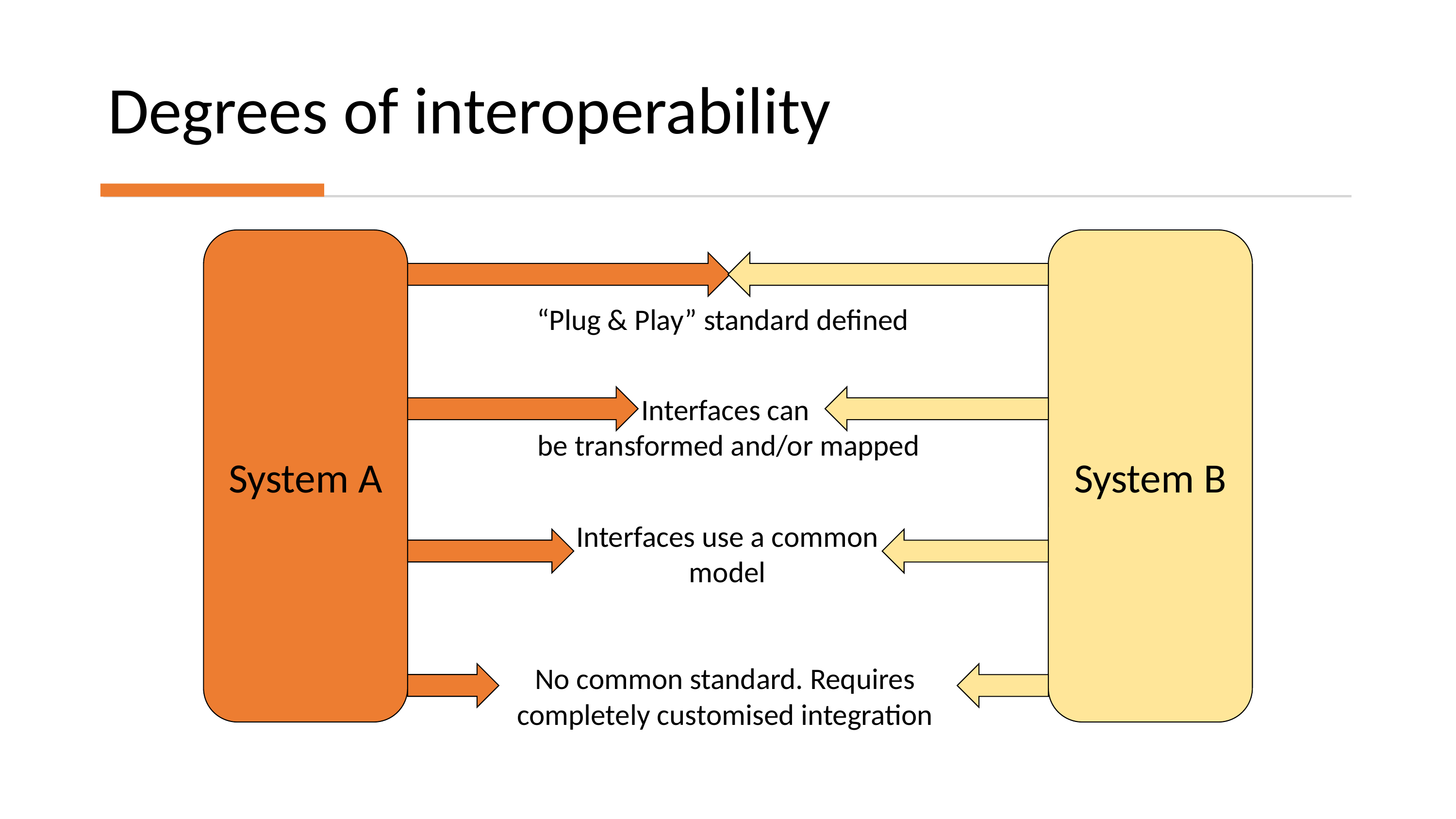

# Degrees of interoperability

System A
System B

“Plug & Play” standard defined
Interfaces can
be transformed and/or mapped

Interfaces use a common model

No common standard. Requires
completely customised integration